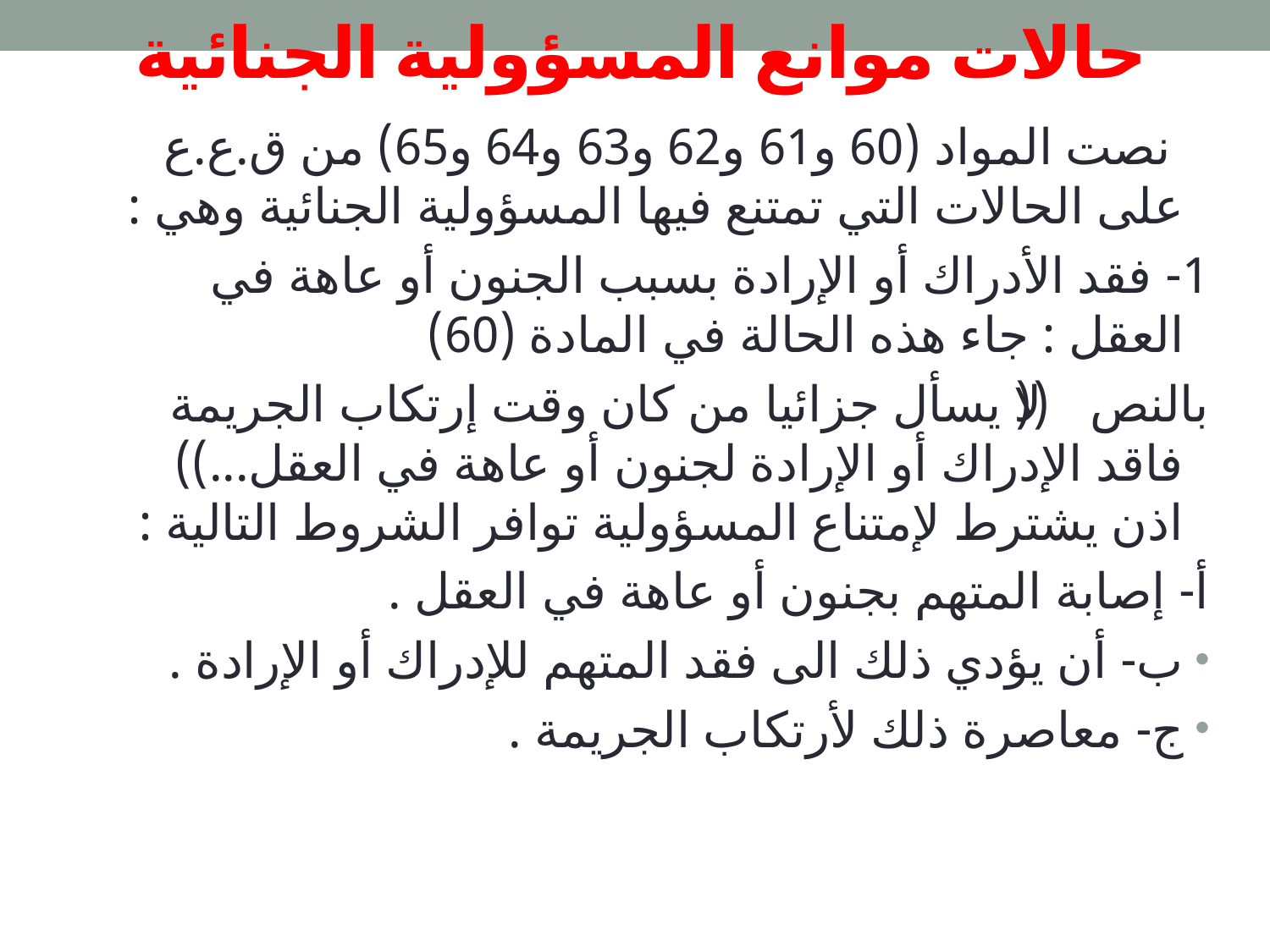

# حالات موانع المسؤولية الجنائية
   نصت المواد (60 و61 و62 و63 و64 و65) من ق.ع.ع على الحالات التي تمتنع فيها المسؤولية الجنائية وهي :
1- فقد الأدراك أو الإرادة بسبب الجنون أو عاهة في العقل : جاء هذه الحالة في المادة (60)
بالنص ((لا يسأل جزائيا من كان وقت إرتكاب الجريمة فاقد الإدراك أو الإرادة لجنون أو عاهة في العقل...)) اذن يشترط لإمتناع المسؤولية توافر الشروط التالية :
أ- إصابة المتهم بجنون أو عاهة في العقل .
ب- أن يؤدي ذلك الى فقد المتهم للإدراك أو الإرادة .
ج- معاصرة ذلك لأرتكاب الجريمة .